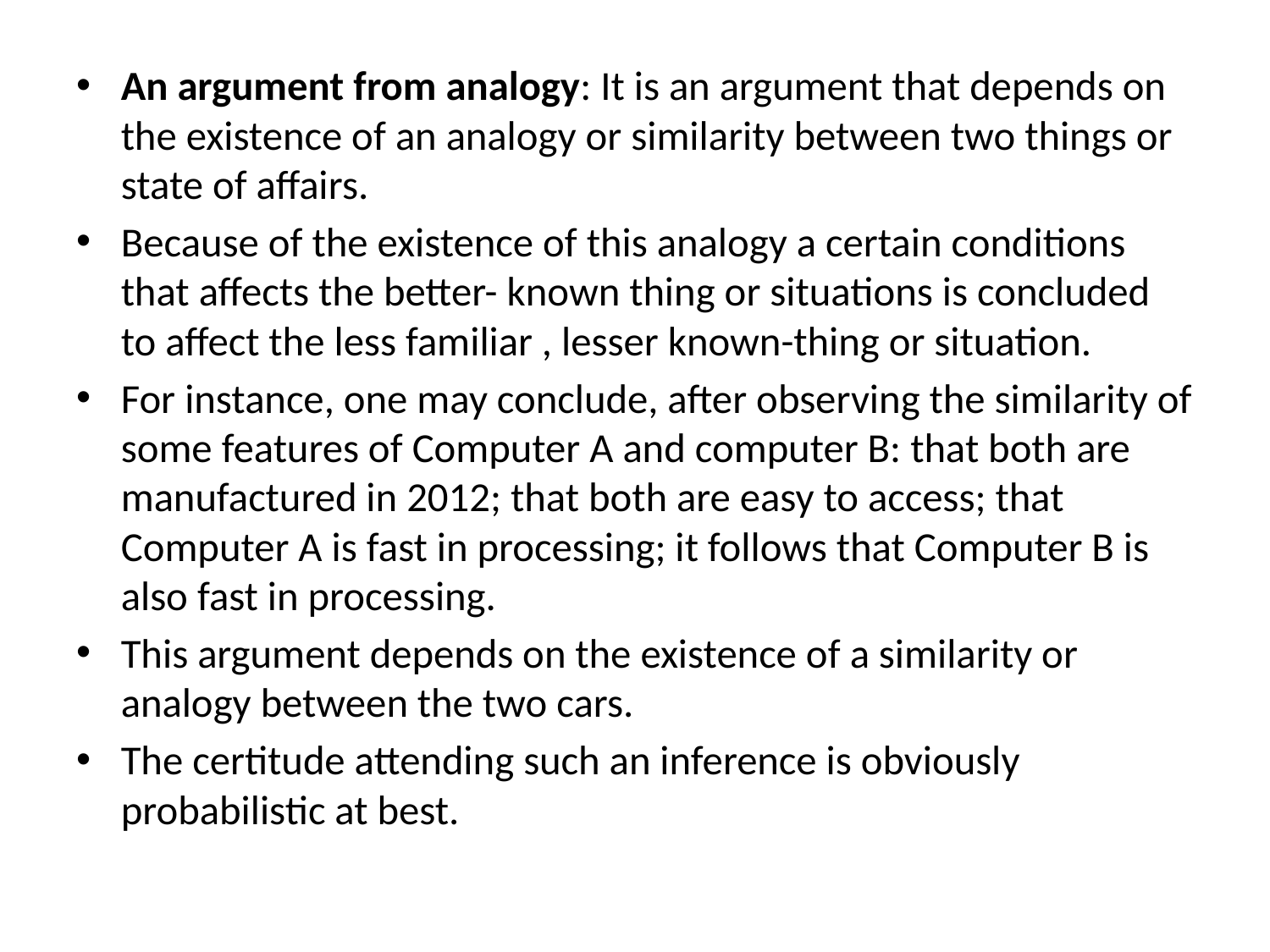

An argument from analogy: It is an argument that depends on the existence of an analogy or similarity between two things or state of affairs.
Because of the existence of this analogy a certain conditions that affects the better- known thing or situations is concluded to affect the less familiar , lesser known-thing or situation.
For instance, one may conclude, after observing the similarity of some features of Computer A and computer B: that both are manufactured in 2012; that both are easy to access; that Computer A is fast in processing; it follows that Computer B is also fast in processing.
This argument depends on the existence of a similarity or analogy between the two cars.
The certitude attending such an inference is obviously probabilistic at best.